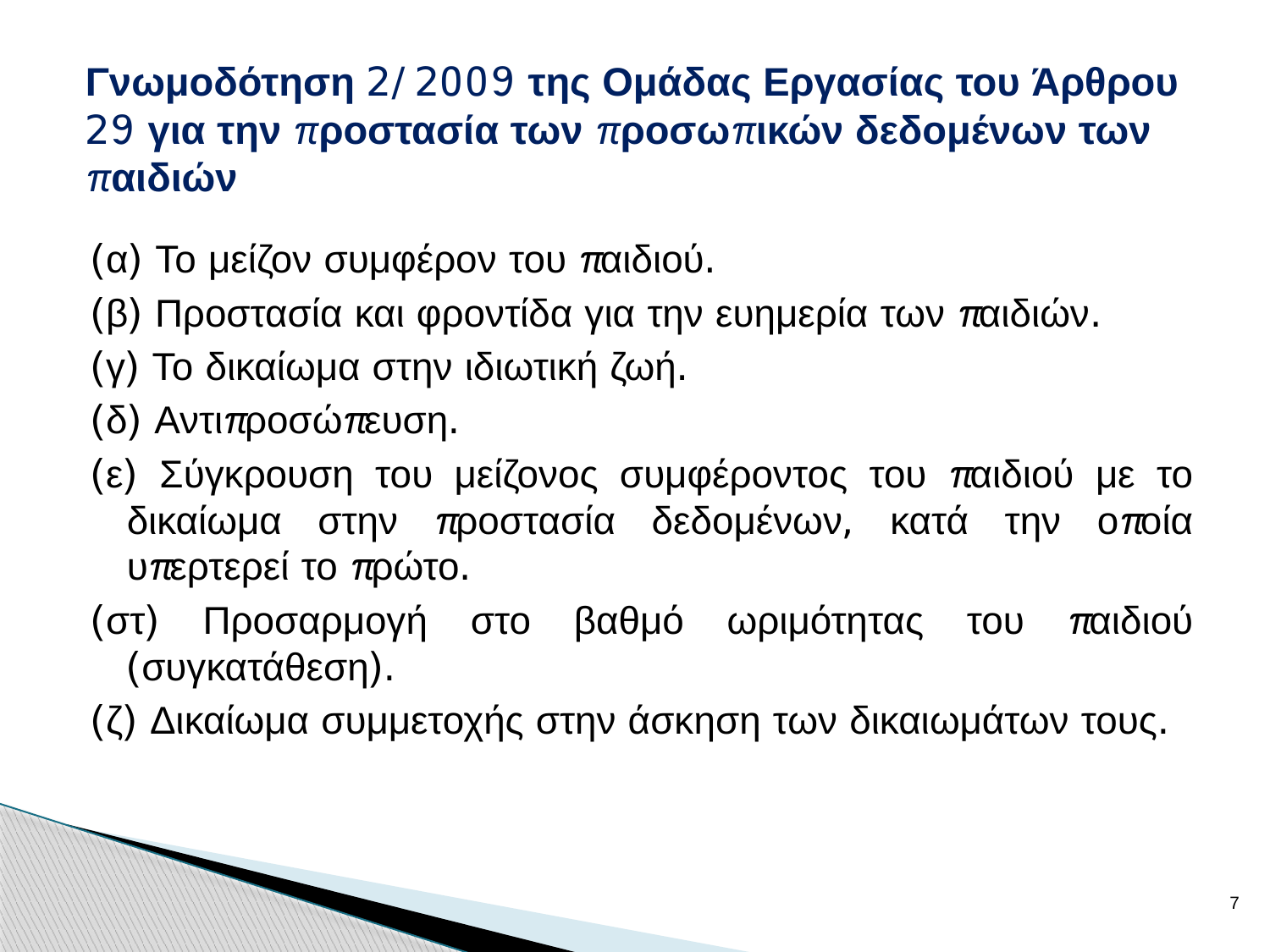

# Γνωμοδότηση 2/2009 της Ομάδας Εργασίας του Άρθρου 29 για την προστασία των προσωπικών δεδομένων των παιδιών
(α) Το μείζον συμφέρον του παιδιού.
(β) Προστασία και φροντίδα για την ευημερία των παιδιών.
(γ) Το δικαίωμα στην ιδιωτική ζωή.
(δ) Αντιπροσώπευση.
(ε) Σύγκρουση του μείζονος συμφέροντος του παιδιού με το δικαίωμα στην προστασία δεδομένων, κατά την οποία υπερτερεί το πρώτο.
(στ) Προσαρμογή στο βαθμό ωριμότητας του παιδιού (συγκατάθεση).
(ζ) Δικαίωμα συμμετοχής στην άσκηση των δικαιωμάτων τους.

7